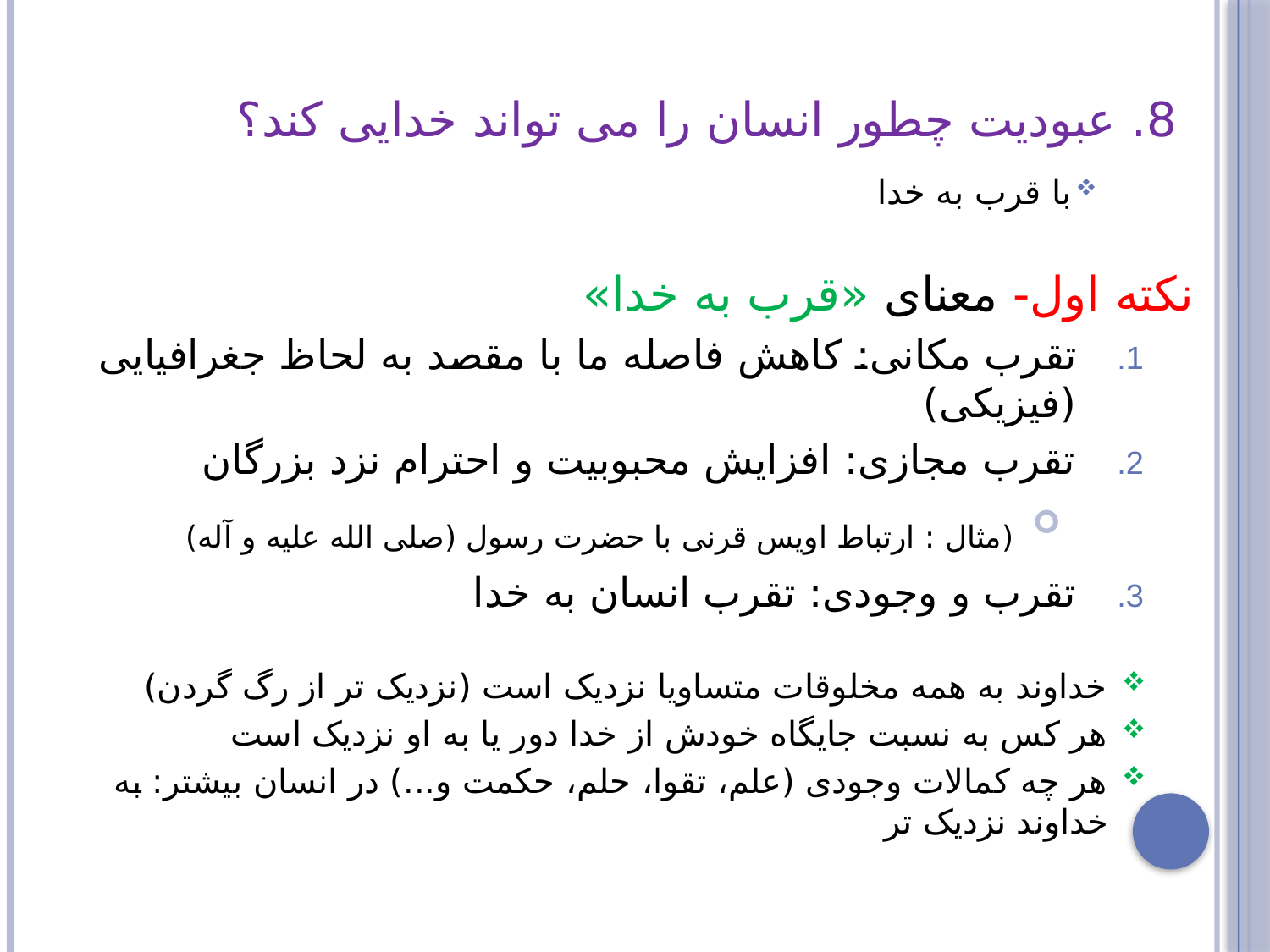

8. عبودیت چطور انسان را می تواند خدایی کند؟
با قرب به خدا

نکته اول- معنای «قرب به خدا»
تقرب مکانی: کاهش فاصله ما با مقصد به لحاظ جغرافیایی (فیزیکی)
تقرب مجازی: افزایش محبوبیت و احترام نزد بزرگان
 (مثال : ارتباط اویس قرنی با حضرت رسول (صلی الله علیه و آله)
تقرب و وجودی: تقرب انسان به خدا

خداوند به همه مخلوقات متساویا نزدیک است (نزدیک تر از رگ گردن)
هر کس به نسبت جایگاه خودش از خدا دور یا به او نزدیک است
هر چه کمالات وجودی (علم، تقوا، حلم، حکمت و...) در انسان بیشتر: به خداوند نزدیک تر